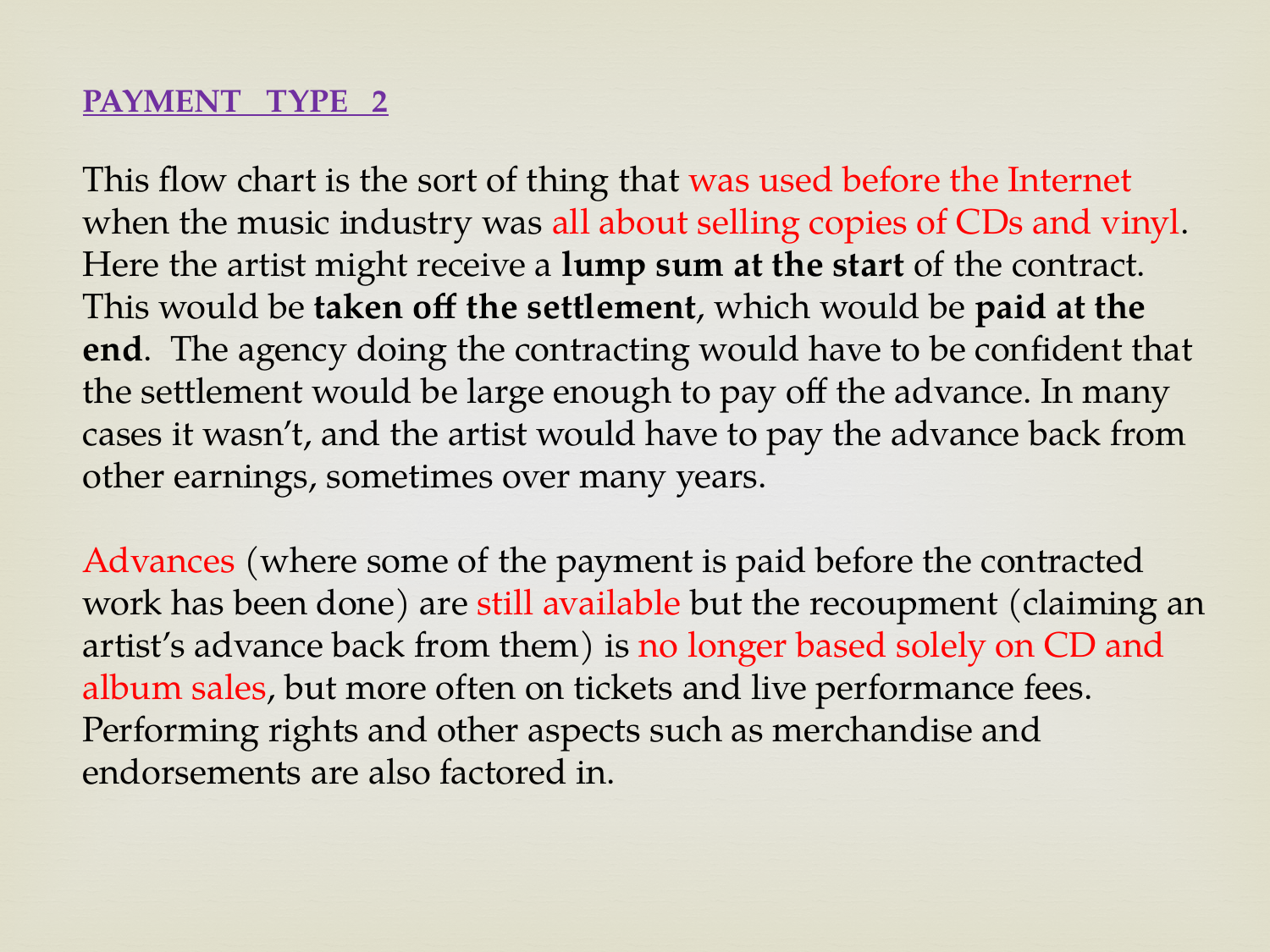

PAYMENT   TYPE   2

This flow chart is the sort of thing that was used before the Internet when the music industry was all about selling copies of CDs and vinyl.  Here the artist might receive a lump sum at the start of the contract. This would be taken off the settlement, which would be paid at the end.  The agency doing the contracting would have to be confident that the settlement would be large enough to pay off the advance. In many cases it wasn’t, and the artist would have to pay the advance back from other earnings, sometimes over many years.

Advances (where some of the payment is paid before the contracted work has been done) are still available but the recoupment (claiming an artist’s advance back from them) is no longer based solely on CD and album sales, but more often on tickets and live performance fees. Performing rights and other aspects such as merchandise and endorsements are also factored in.